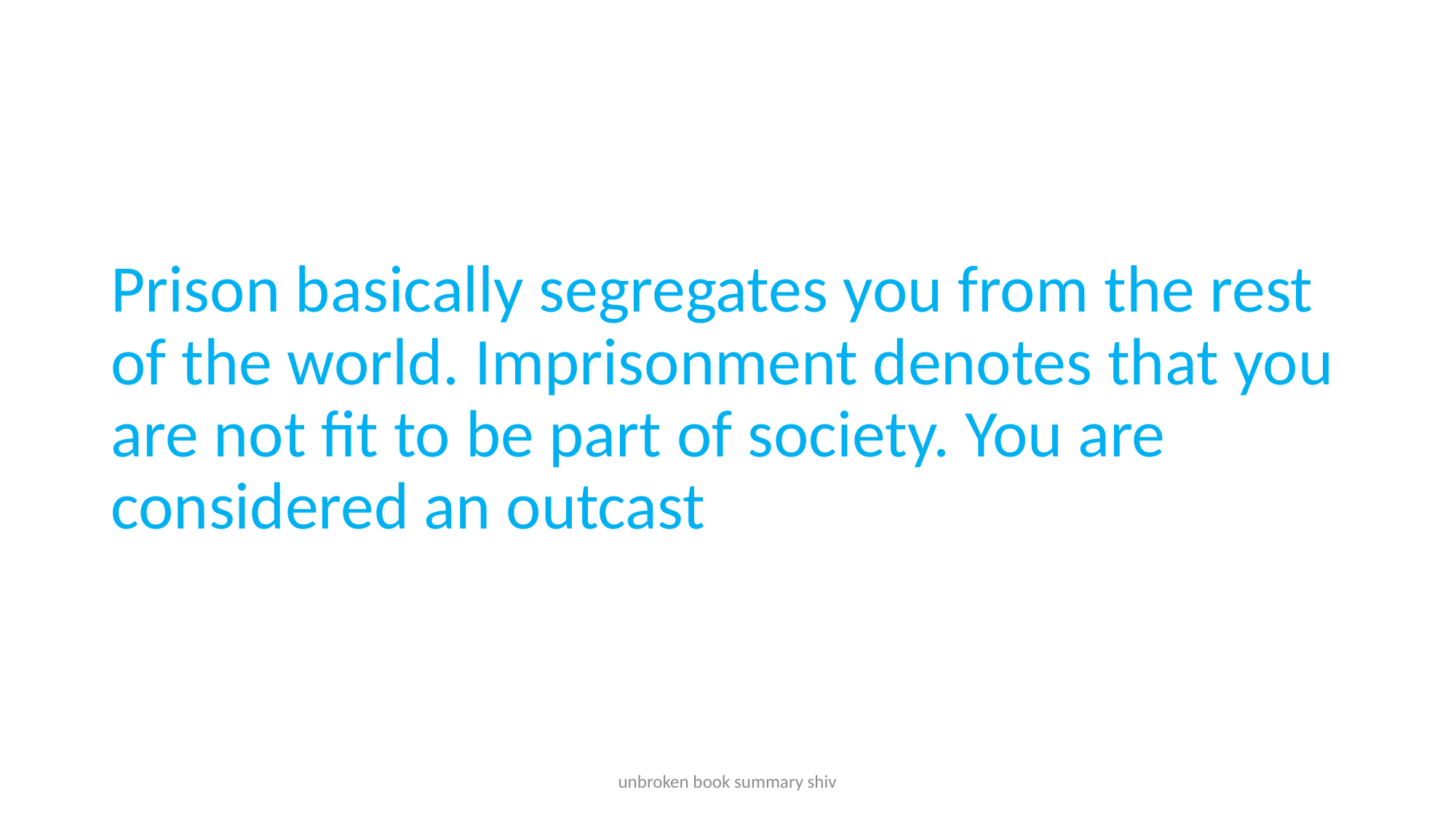

# Prison basically segregates you from the rest of the world. Imprisonment denotes that you are not fit to be part of society. You are considered an outcast
unbroken book summary shiv